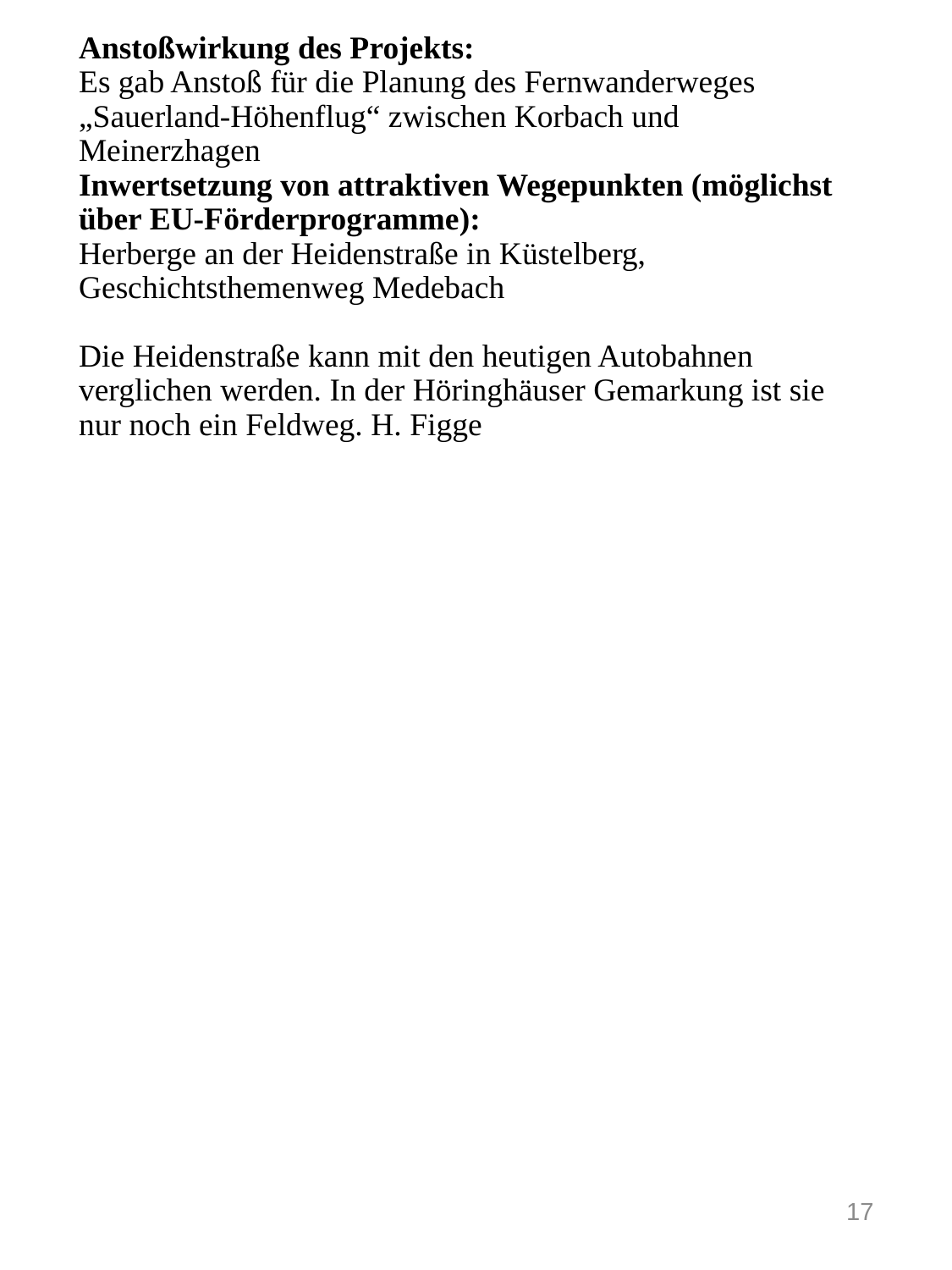

# Anstoßwirkung des Projekts: Es gab Anstoß für die Planung des Fernwanderweges „Sauerland-Höhenflug“ zwischen Korbach und Meinerzhagen Inwertsetzung von attraktiven Wegepunkten (möglichst über EU-Förderprogramme): Herberge an der Heidenstraße in Küstelberg, Geschichtsthemenweg Medebach Die Heidenstraße kann mit den heutigen Autobahnen verglichen werden. In der Höringhäuser Gemarkung ist sie nur noch ein Feldweg. H. Figge
17